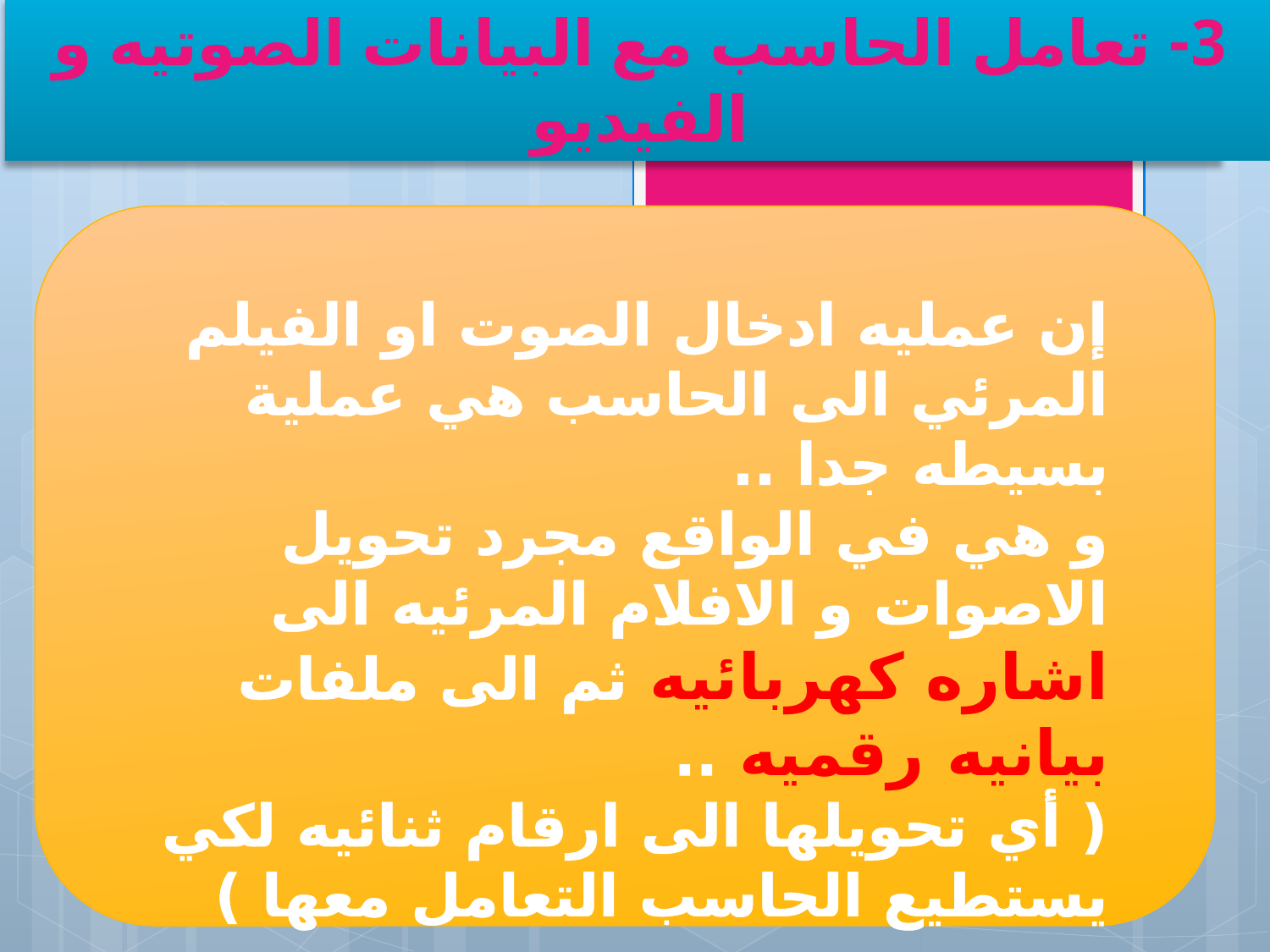

3- تعامل الحاسب مع البيانات الصوتيه و الفيديو

إن عمليه ادخال الصوت او الفيلم المرئي الى الحاسب هي عملية بسيطه جدا ..
و هي في الواقع مجرد تحويل الاصوات و الافلام المرئيه الى اشاره كهربائيه ثم الى ملفات بيانيه رقميه ..
( أي تحويلها الى ارقام ثنائيه لكي يستطيع الحاسب التعامل معها )